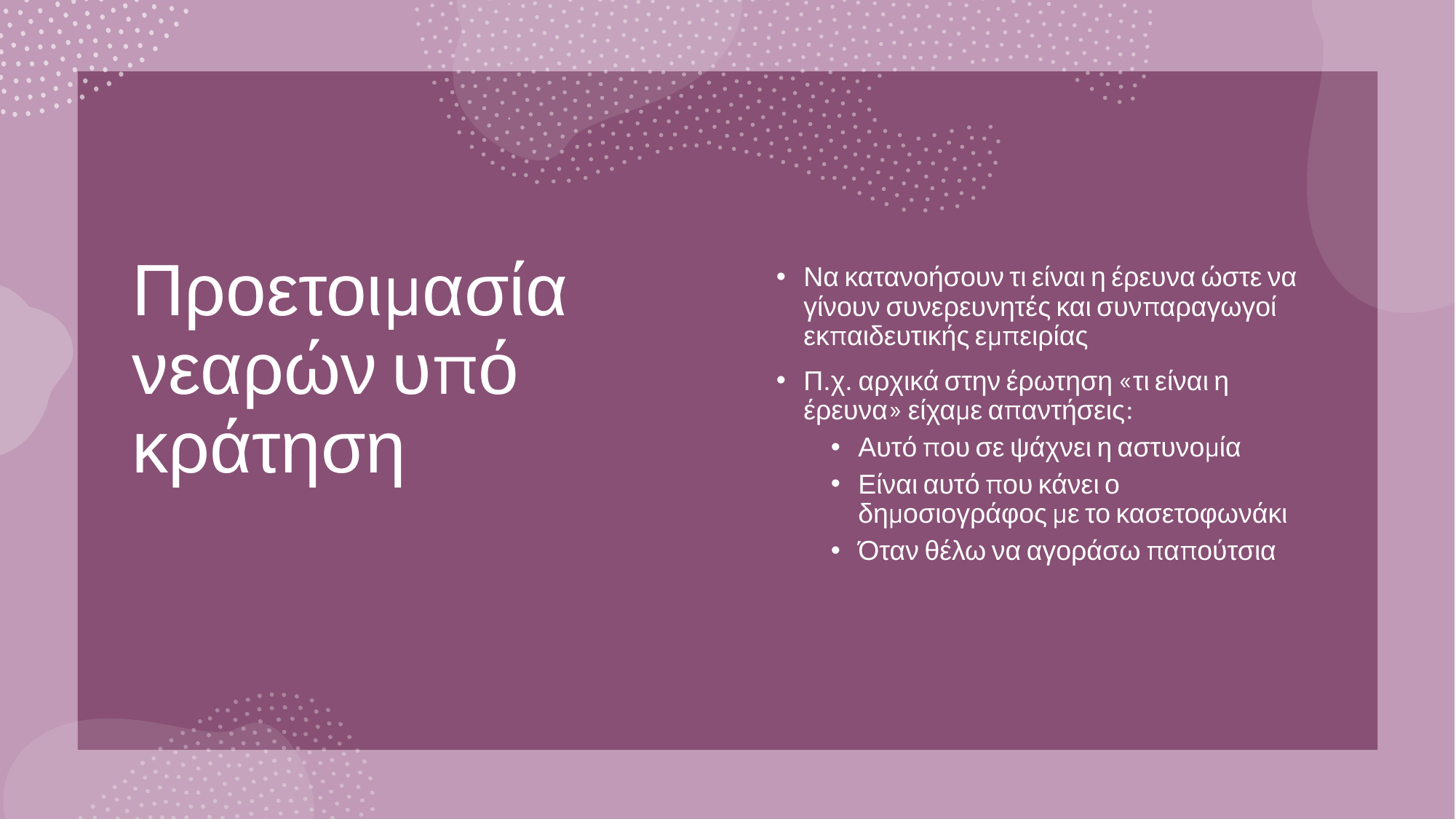

# Προετοιμασία νεαρών υπό κράτηση
Να κατανοήσουν τι είναι η έρευνα ώστε να γίνουν συνερευνητές και συνπαραγωγοί εκπαιδευτικής εμπειρίας
Π.χ. αρχικά στην έρωτηση «τι είναι η έρευνα» είχαμε απαντήσεις:
Αυτό που σε ψάχνει η αστυνομία
Είναι αυτό που κάνει ο δημοσιογράφος με το κασετοφωνάκι
Όταν θέλω να αγοράσω παπούτσια